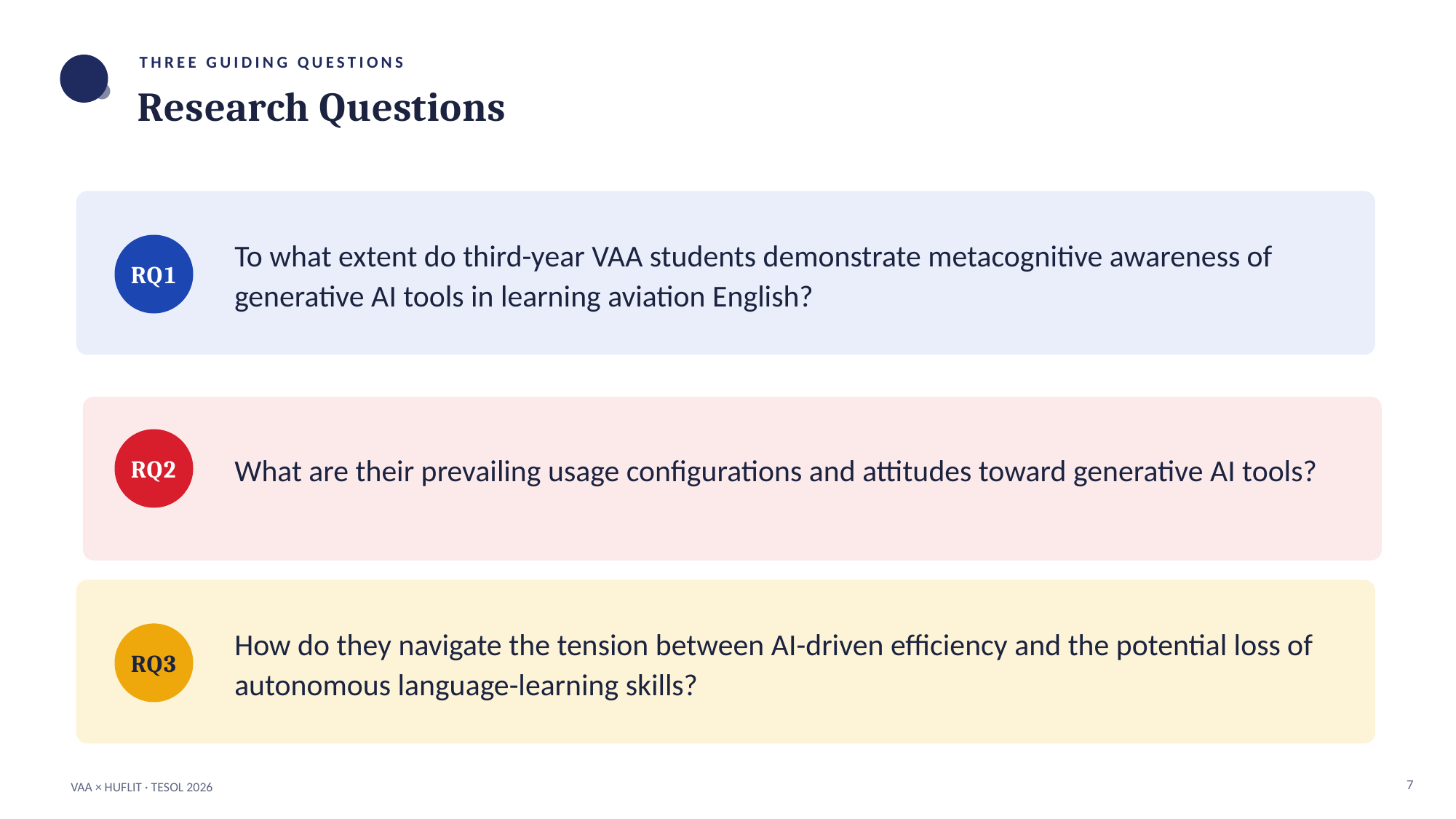

THREE GUIDING QUESTIONS

Research Questions

To what extent do third-year VAA students demonstrate metacognitive awareness of generative AI tools in learning aviation English?

RQ1

What are their prevailing usage configurations and attitudes toward generative AI tools?

RQ2

How do they navigate the tension between AI-driven efficiency and the potential loss of autonomous language-learning skills?

RQ3
7
VAA × HUFLIT · TESOL 2026